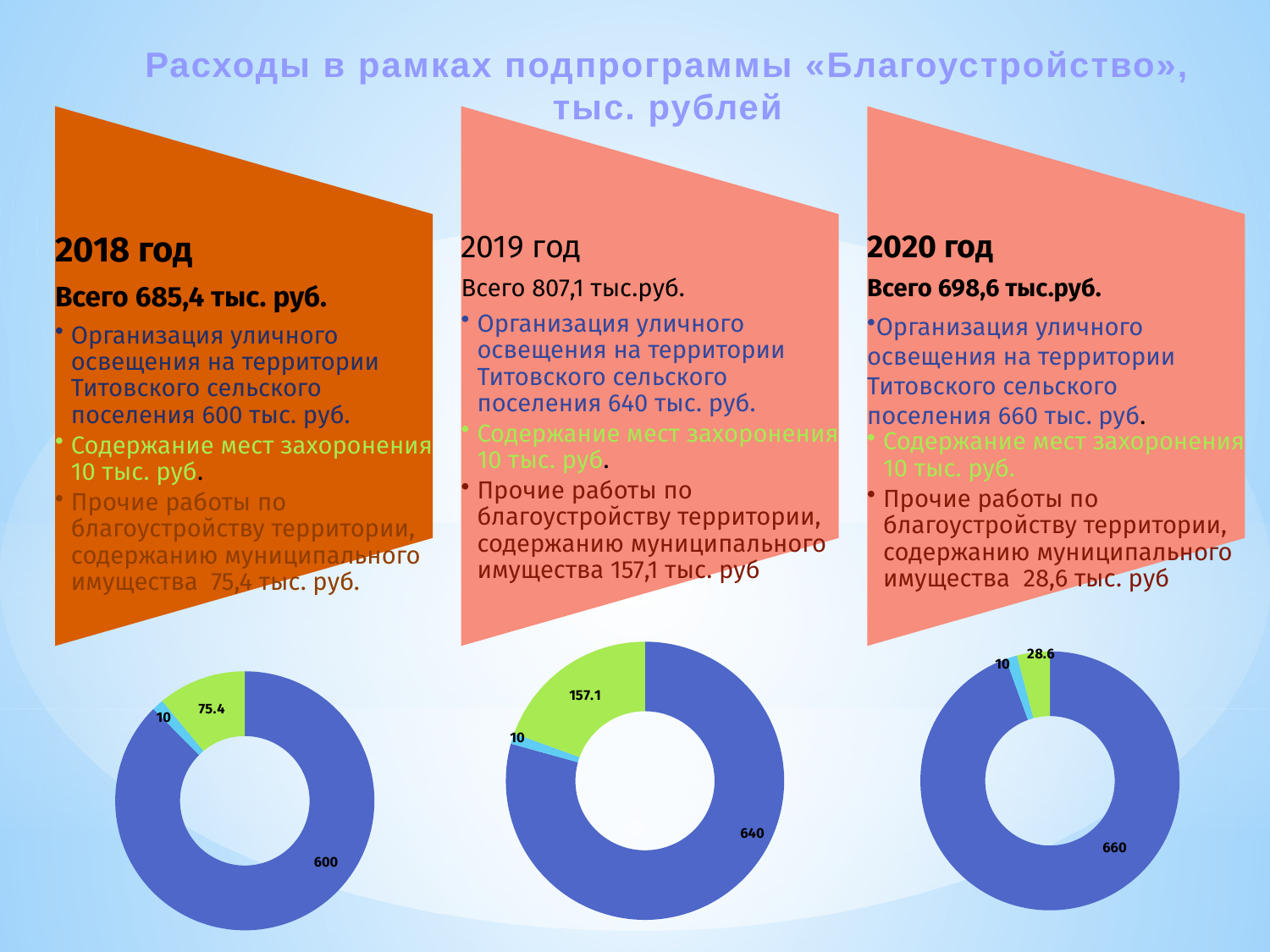

Расходы в рамках подпрограммы «Благоустройство», тыс. рублей
2018 год
Всего 685,4 тыс. руб.
Организация уличного освещения на территории Титовского сельского поселения 600 тыс. руб.
Содержание мест захоронения 10 тыс. руб.
Прочие работы по благоустройству территории, содержанию муниципального имущества  75,4 тыс. руб.

2019 год
Всего 807,1 тыс.руб.
Организация уличного освещения на территории Титовского сельского поселения 640 тыс. руб.
Содержание мест захоронения 10 тыс. руб.
Прочие работы по благоустройству территории, содержанию муниципального имущества 157,1 тыс. руб
2020 год
Всего 698,6 тыс.руб.
Организация уличного освещения на территории Титовского сельского поселения 660 тыс. руб.
Содержание мест захоронения 10 тыс. руб.
Прочие работы по благоустройству территории, содержанию муниципального имущества  28,6 тыс. руб

### Chart

| Category | Ряд 1 |
|---|---|
| Сельское хозяйство | 640.0 |
| Транспорт | 10.0 |
| Дорожное  хозяйство | 157.1 |

### Chart

| Category | Ряд 1 |
|---|---|
| Сельское хозяйство | 660.0 |
| Транспорт | 10.0 |
| Дорожное  хозяйство | 28.6 |

### Chart

| Category | Ряд 1 |
|---|---|
| Сельское хозяйство | 600.0 |
| Транспорт | 10.0 |
| Дорожное  хозяйство | 75.4 |